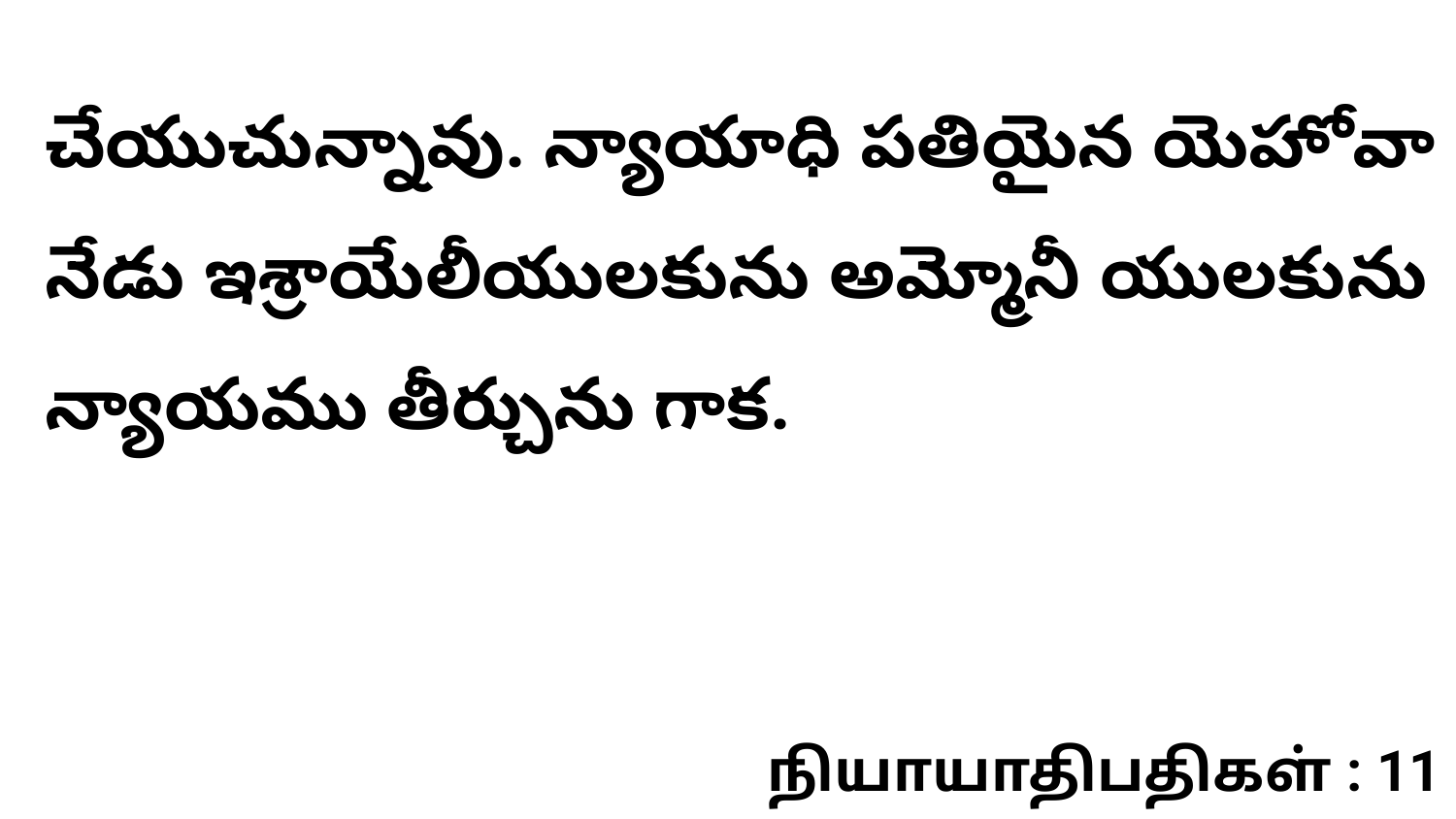

చేయుచున్నావు. న్యాయాధి పతియైన యెహోవా నేడు ఇశ్రాయేలీయులకును అమ్మోనీ యులకును న్యాయము తీర్చును గాక.
நியாயாதிபதிகள் : 11